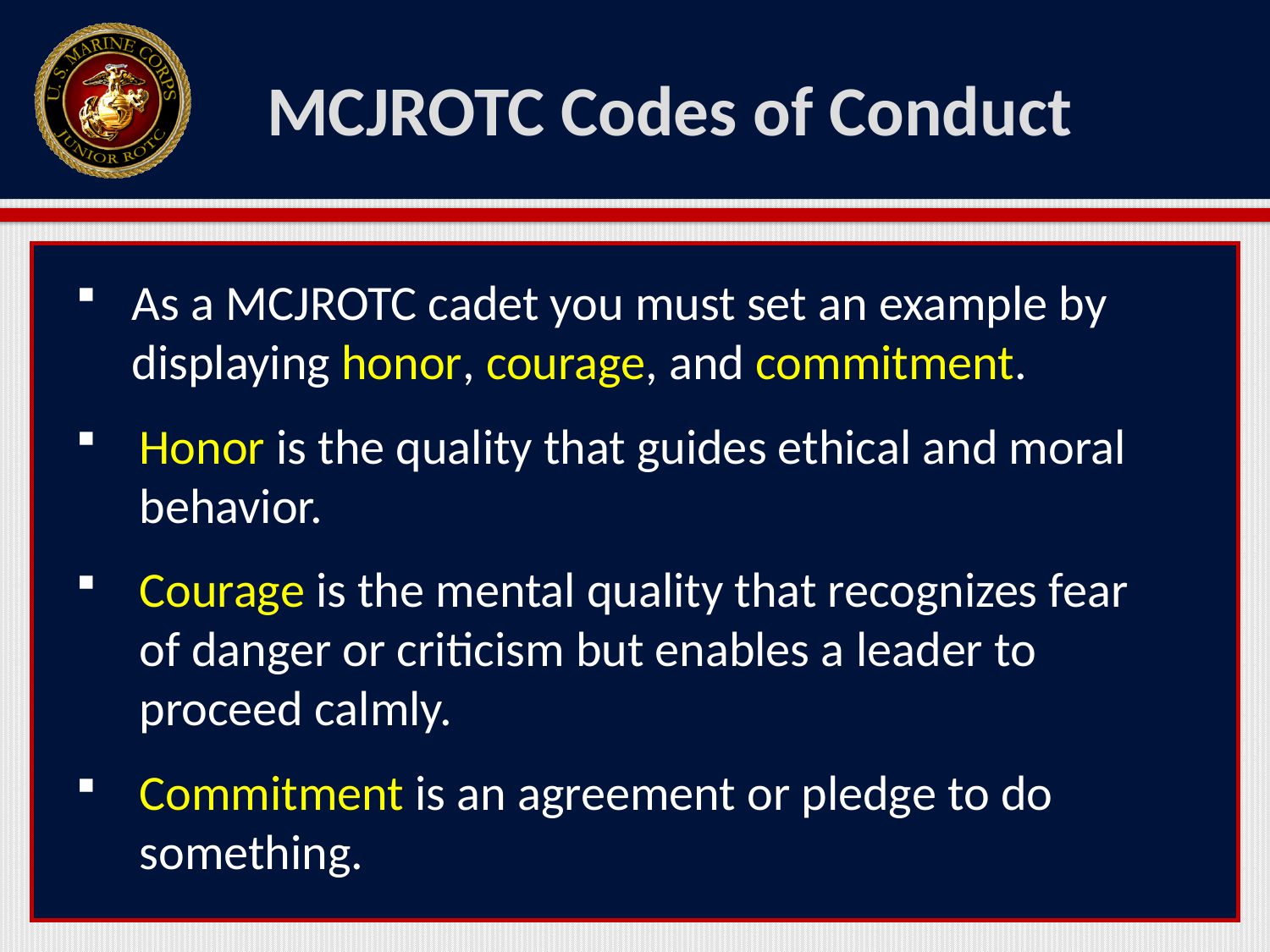

# MCJROTC Codes of Conduct

As a MCJROTC cadet you must set an example by displaying honor, courage, and commitment.

Honor is the quality that guides ethical and moral behavior.

Courage is the mental quality that recognizes fear of danger or criticism but enables a leader to proceed calmly.

Commitment is an agreement or pledge to do something.